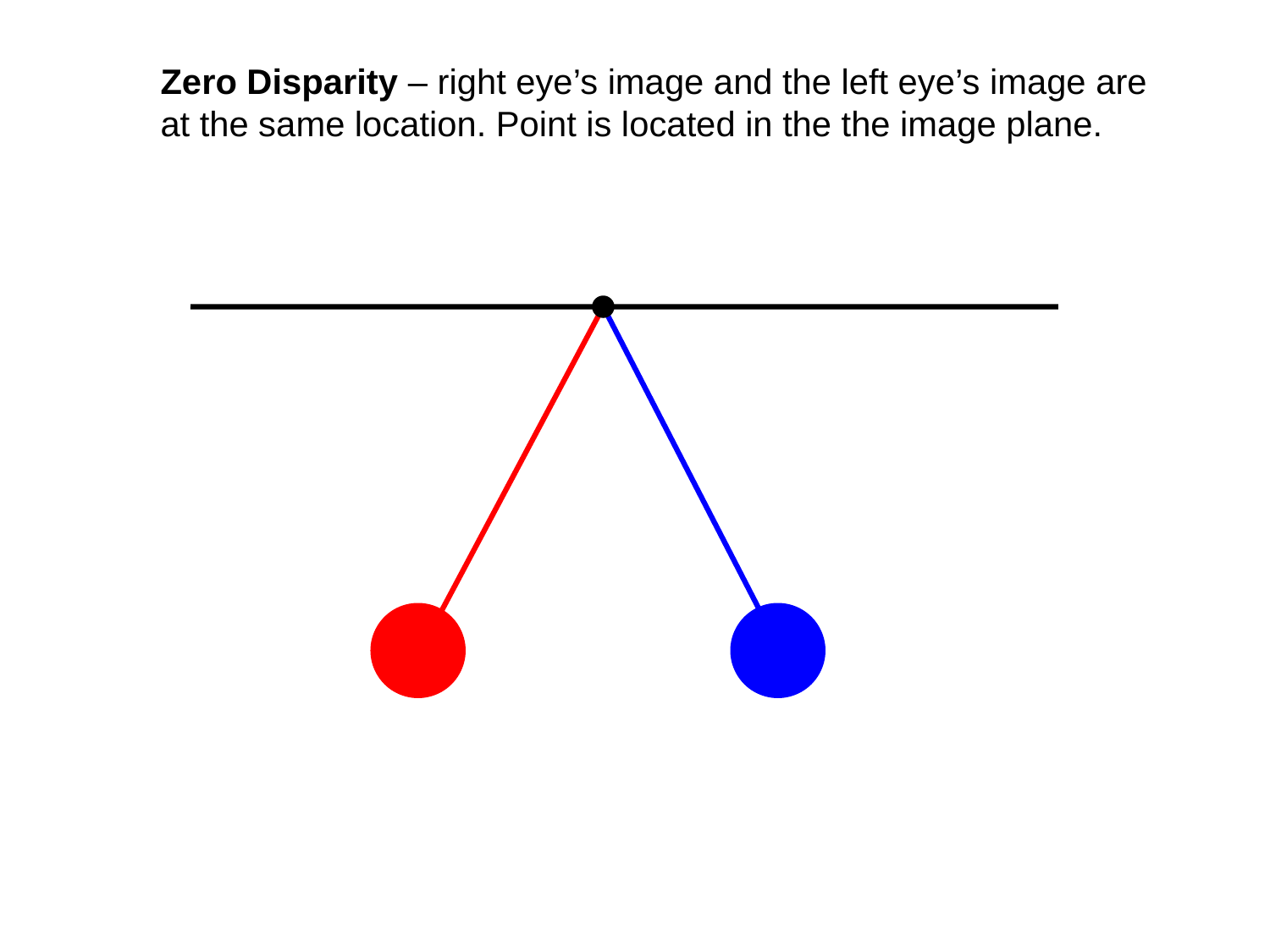

Zero Disparity – right eye’s image and the left eye’s image are at the same location. Point is located in the the image plane.